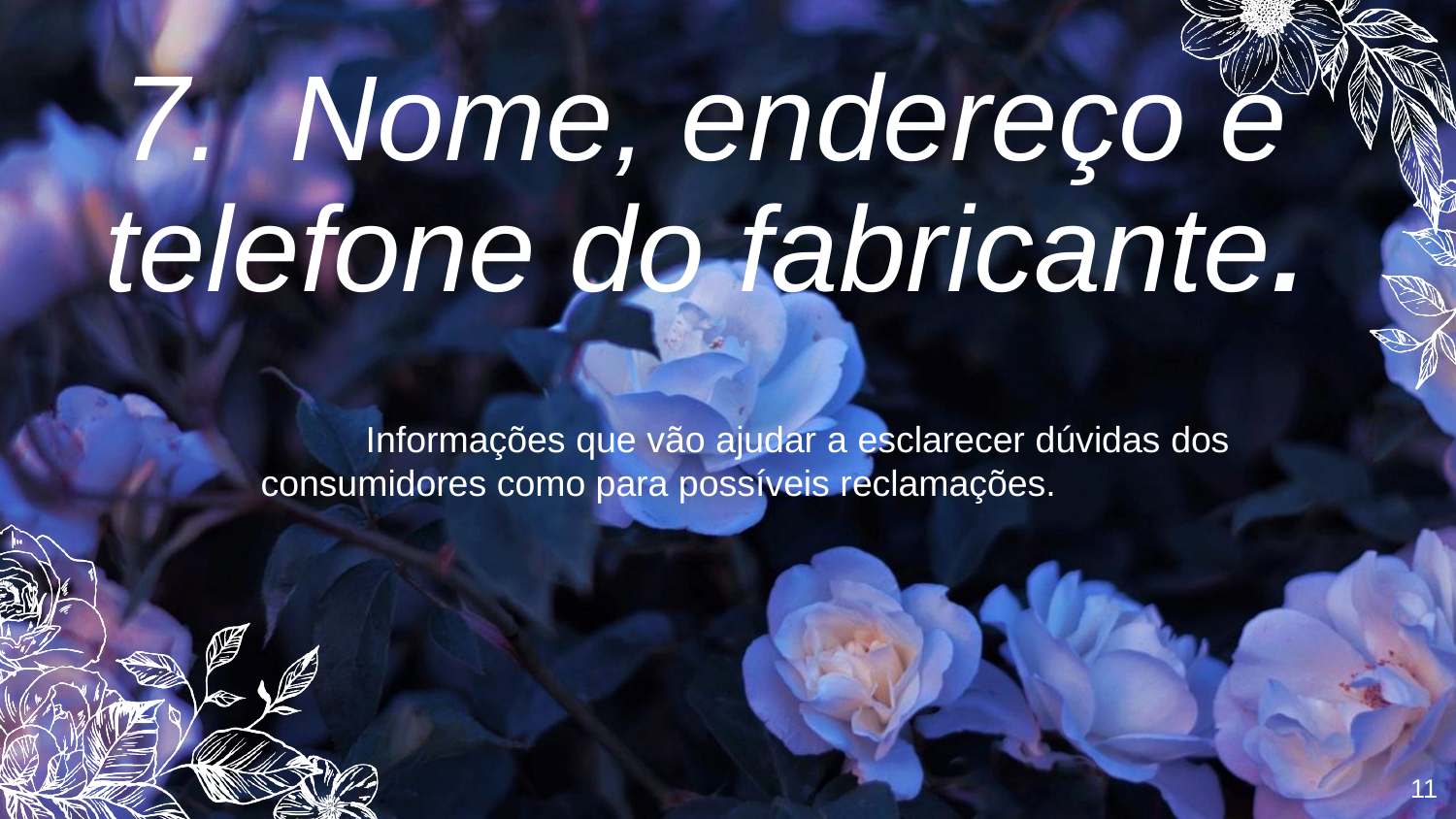

7.  Nome, endereço e telefone do fabricante.
          Informações que vão ajudar a esclarecer dúvidas dos consumidores como para possíveis reclamações.
11